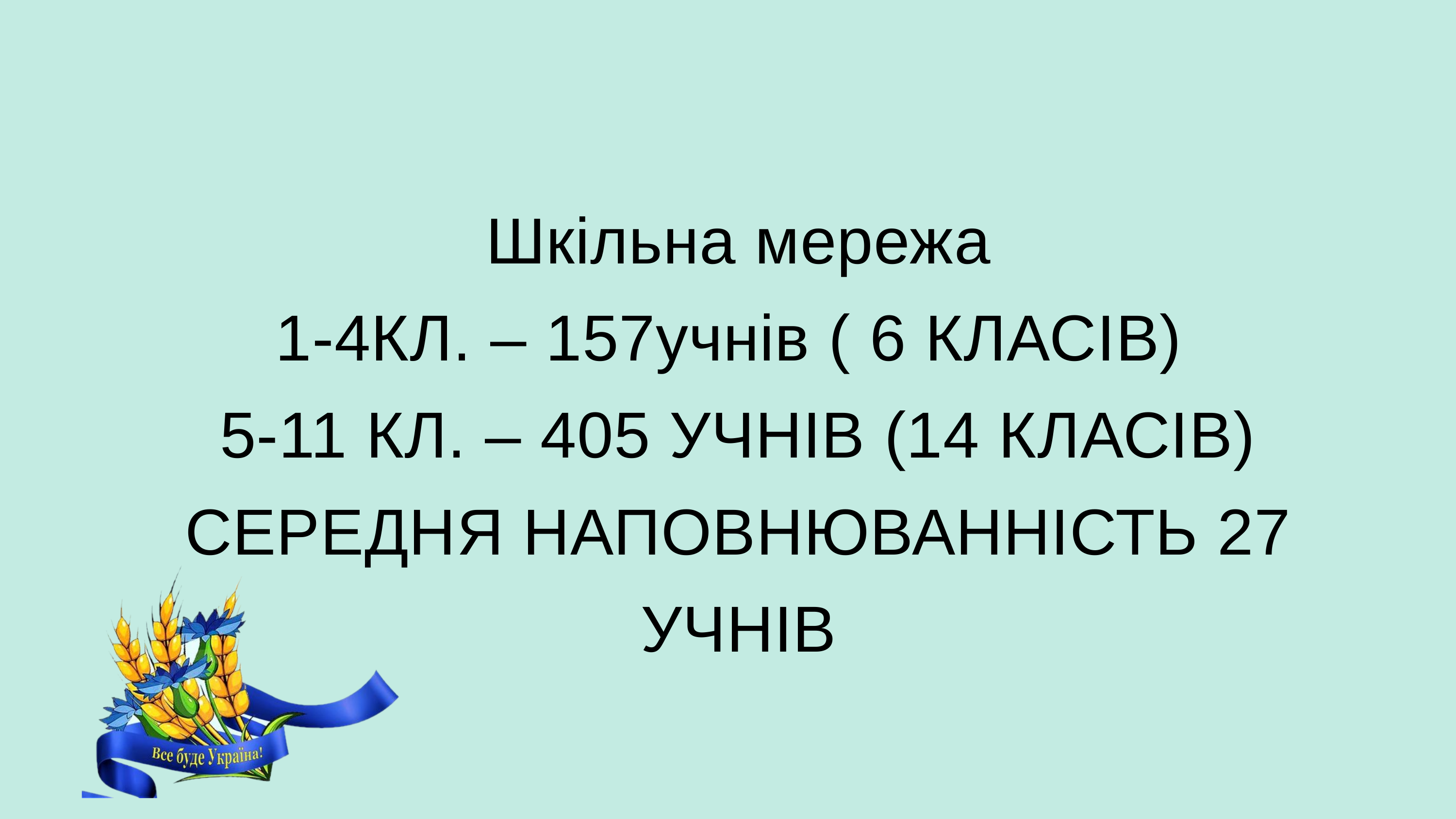

Шкільна мережа
1-4КЛ. – 157учнів ( 6 КЛАСІВ)
5-11 КЛ. – 405 УЧНІВ (14 КЛАСІВ) СЕРЕДНЯ НАПОВНЮВАННІСТЬ 27 УЧНІВ